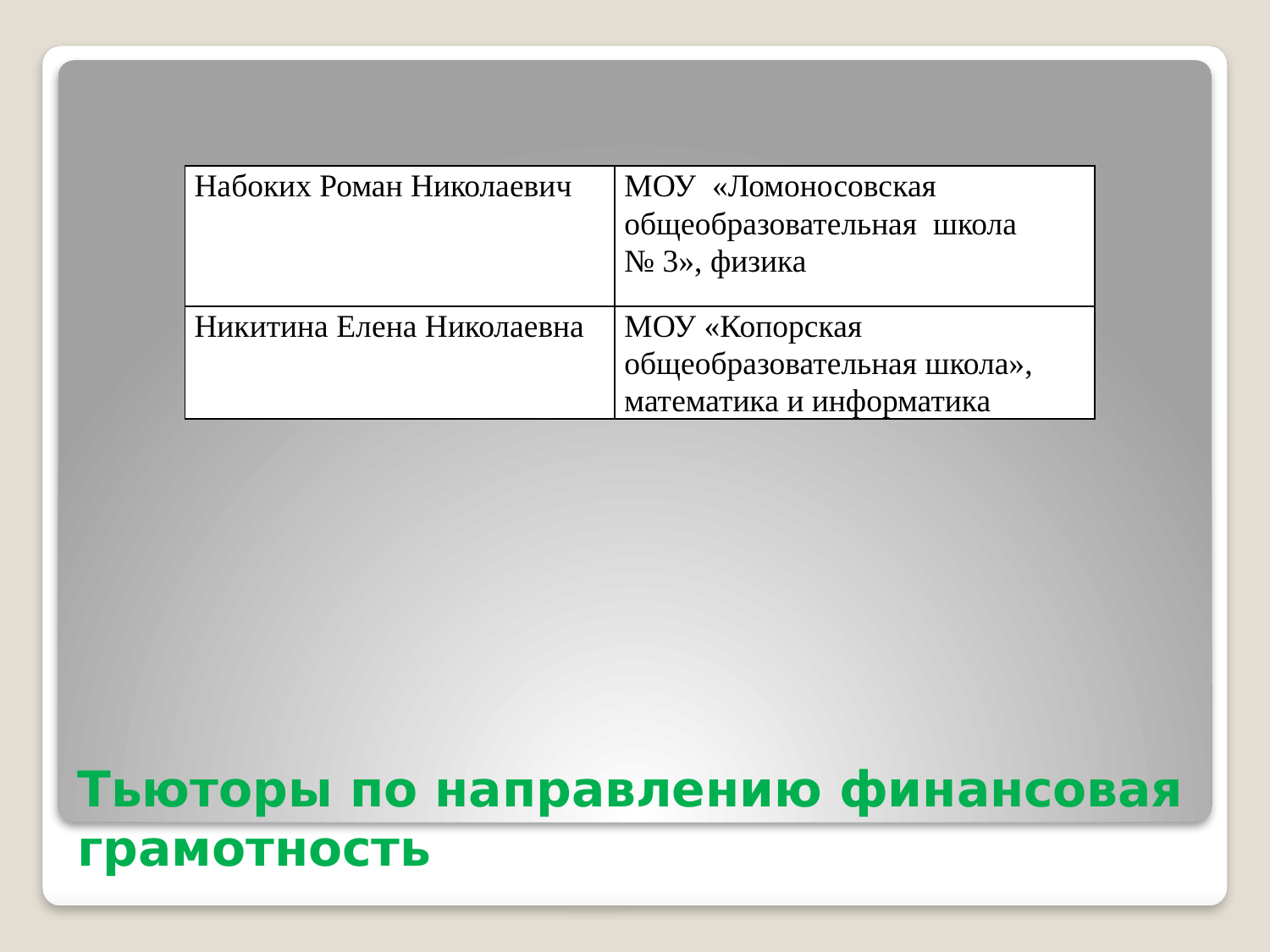

| Набоких Роман Николаевич | МОУ «Ломоносовская общеобразовательная школа № 3», физика |
| --- | --- |
| Никитина Елена Николаевна | МОУ «Копорская общеобразовательная школа», математика и информатика |
# Тьюторы по направлению финансовая грамотность